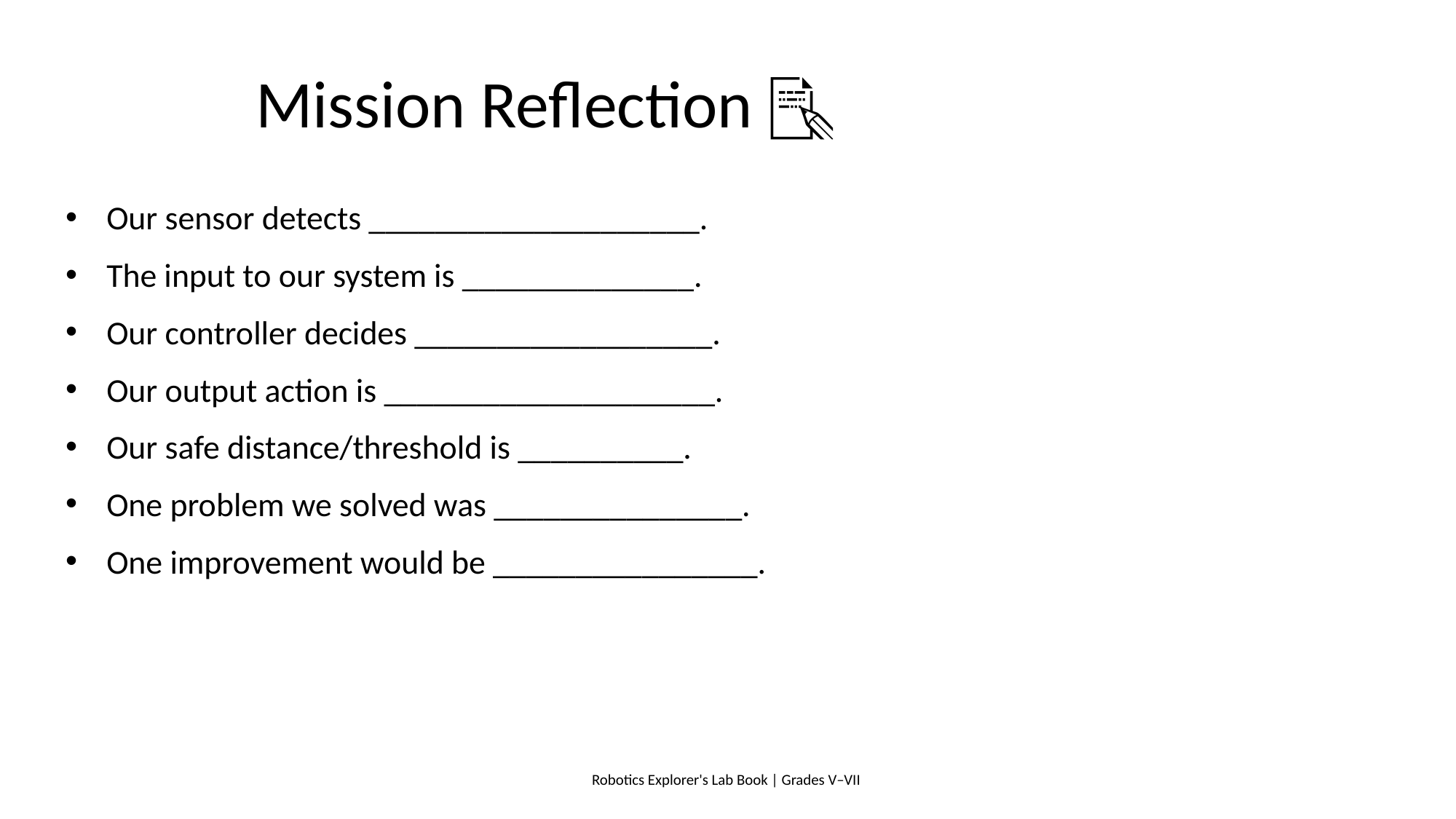

# Mission Reflection 📝
Our sensor detects ____________________.
The input to our system is ______________.
Our controller decides __________________.
Our output action is ____________________.
Our safe distance/threshold is __________.
One problem we solved was _______________.
One improvement would be ________________.
Robotics Explorer's Lab Book | Grades V–VII